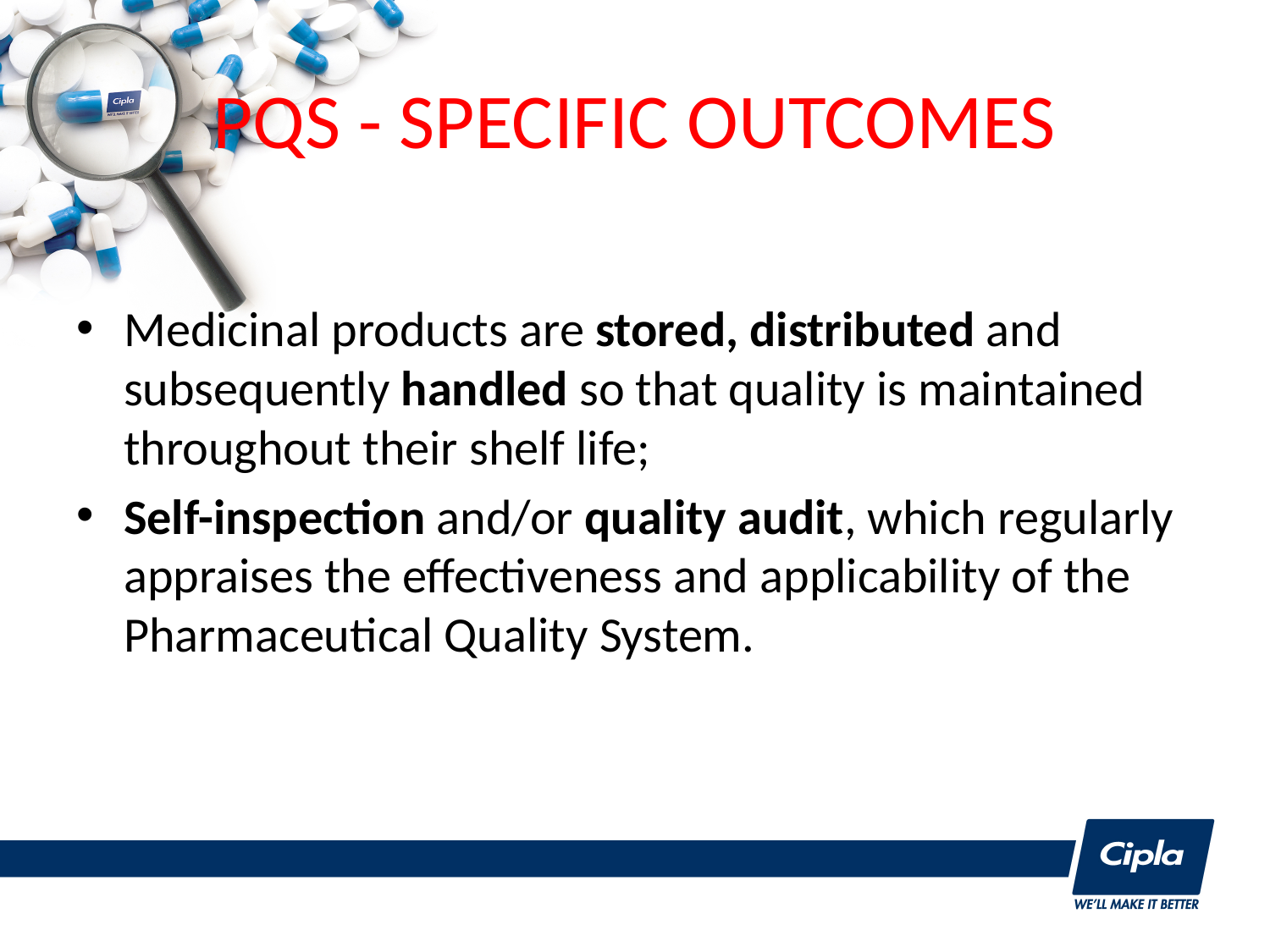

# PQS - SPECIFIC OUTCOMES

Medicinal products are stored, distributed and subsequently handled so that quality is maintained throughout their shelf life;
Self-inspection and/or quality audit, which regularly appraises the effectiveness and applicability of the Pharmaceutical Quality System.